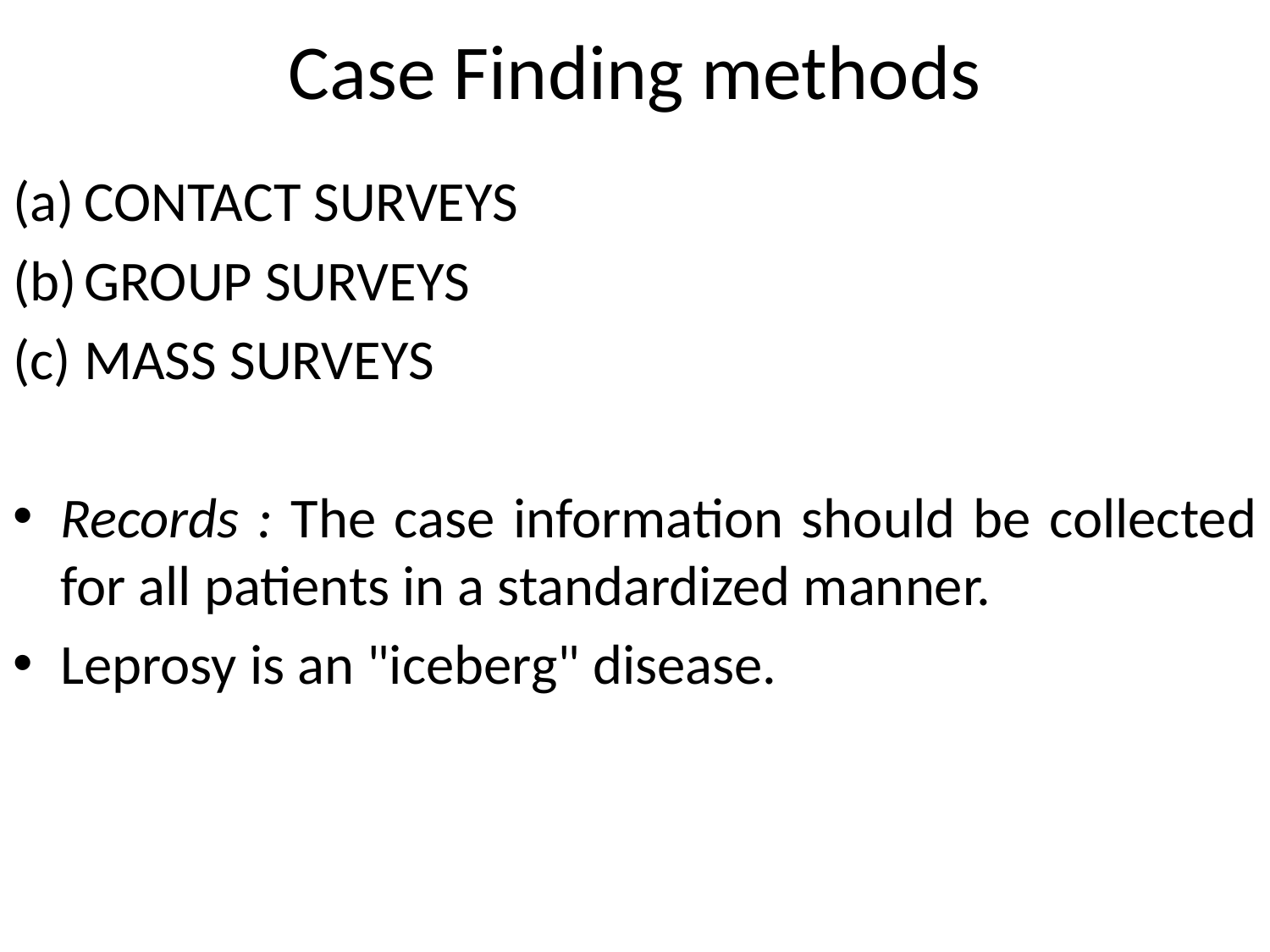

# Case Finding methods
CONTACT SURVEYS
GROUP SURVEYS
MASS SURVEYS

Records : The case information should be collected for all patients in a standardized manner.
Leprosy is an "iceberg" disease.